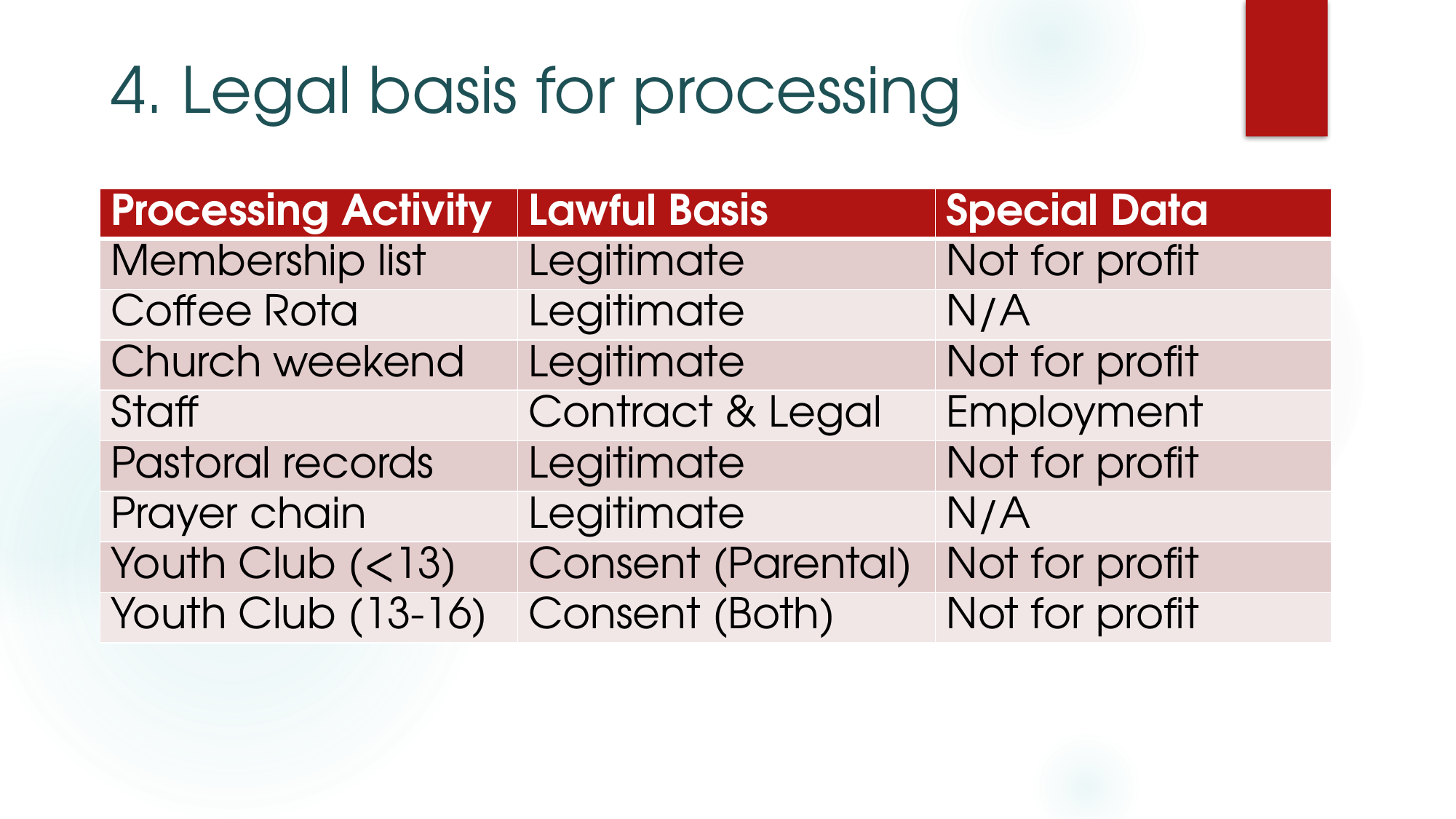

# 4. Legal basis for processing
| Processing Activity | Lawful Basis | Special Data |
| --- | --- | --- |
| Membership list | Legitimate | Not for profit |
| Coffee Rota | Legitimate | N/A |
| Church weekend | Legitimate | Not for profit |
| Staff | Contract & Legal | Employment |
| Pastoral records | Legitimate | Not for profit |
| Prayer chain | Legitimate | N/A |
| Youth Club (<13) | Consent (Parental) | Not for profit |
| Youth Club (13-16) | Consent (Both) | Not for profit |